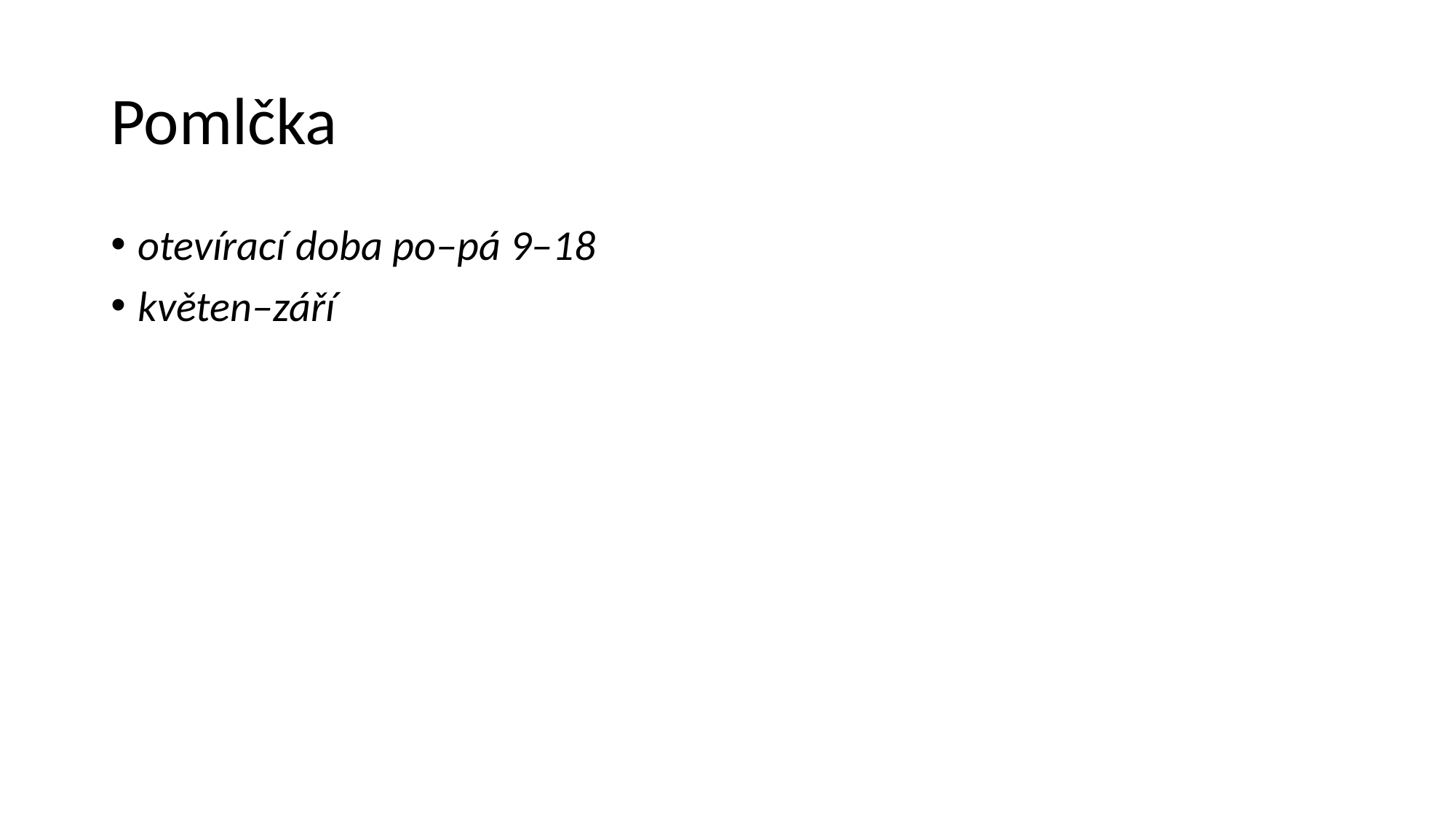

# Pomlčka
otevírací doba po–pá 9–18
květen–září